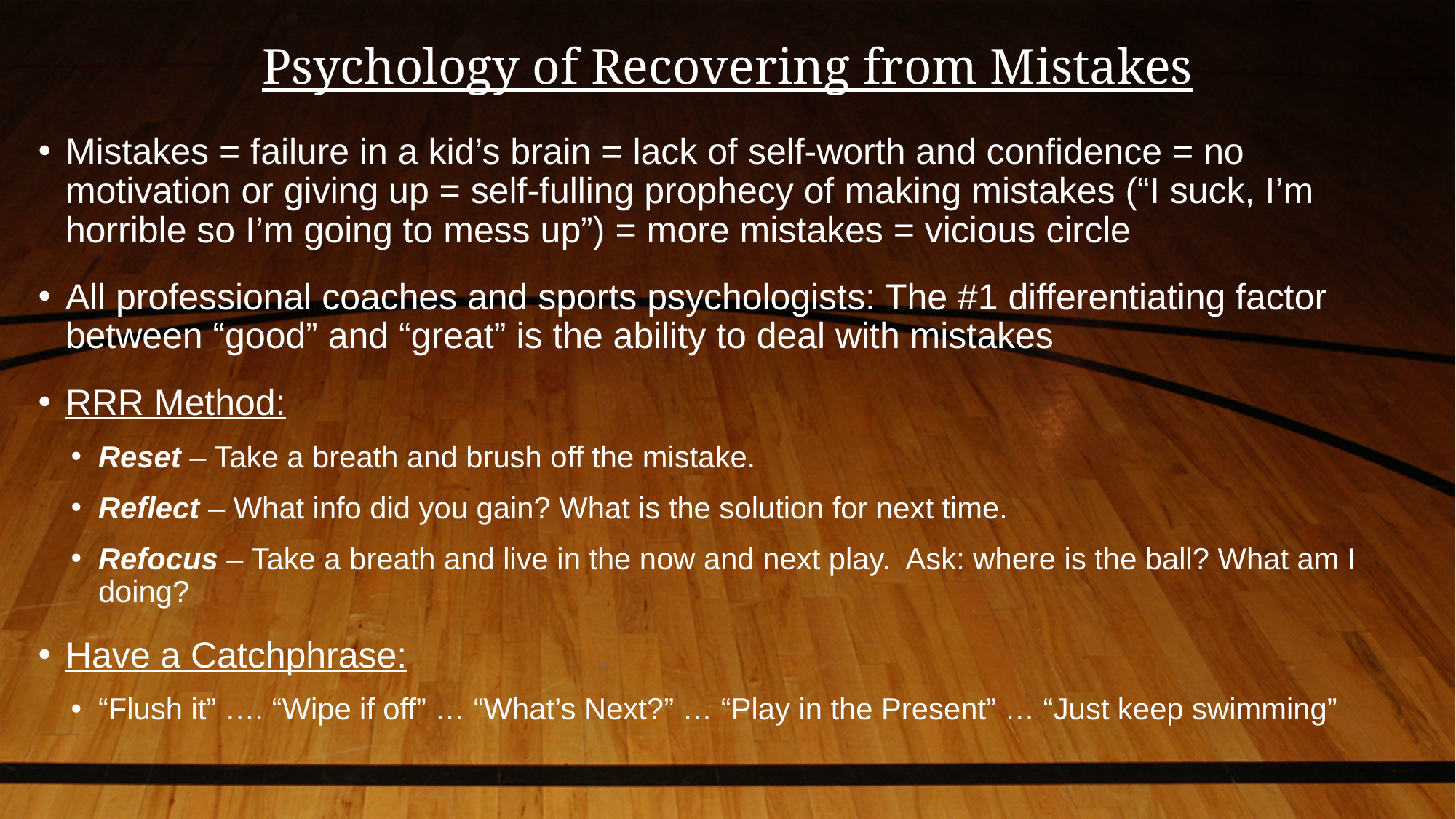

# Psychology of Recovering from Mistakes
Mistakes = failure in a kid’s brain = lack of self-worth and confidence = no motivation or giving up = self-fulling prophecy of making mistakes (“I suck, I’m horrible so I’m going to mess up”) = more mistakes = vicious circle
All professional coaches and sports psychologists: The #1 differentiating factor between “good” and “great” is the ability to deal with mistakes
RRR Method:
Reset – Take a breath and brush off the mistake.
Reflect – What info did you gain? What is the solution for next time.
Refocus – Take a breath and live in the now and next play.  Ask: where is the ball? What am I doing?
Have a Catchphrase:
“Flush it” …. “Wipe if off” … “What’s Next?” … “Play in the Present” … “Just keep swimming”